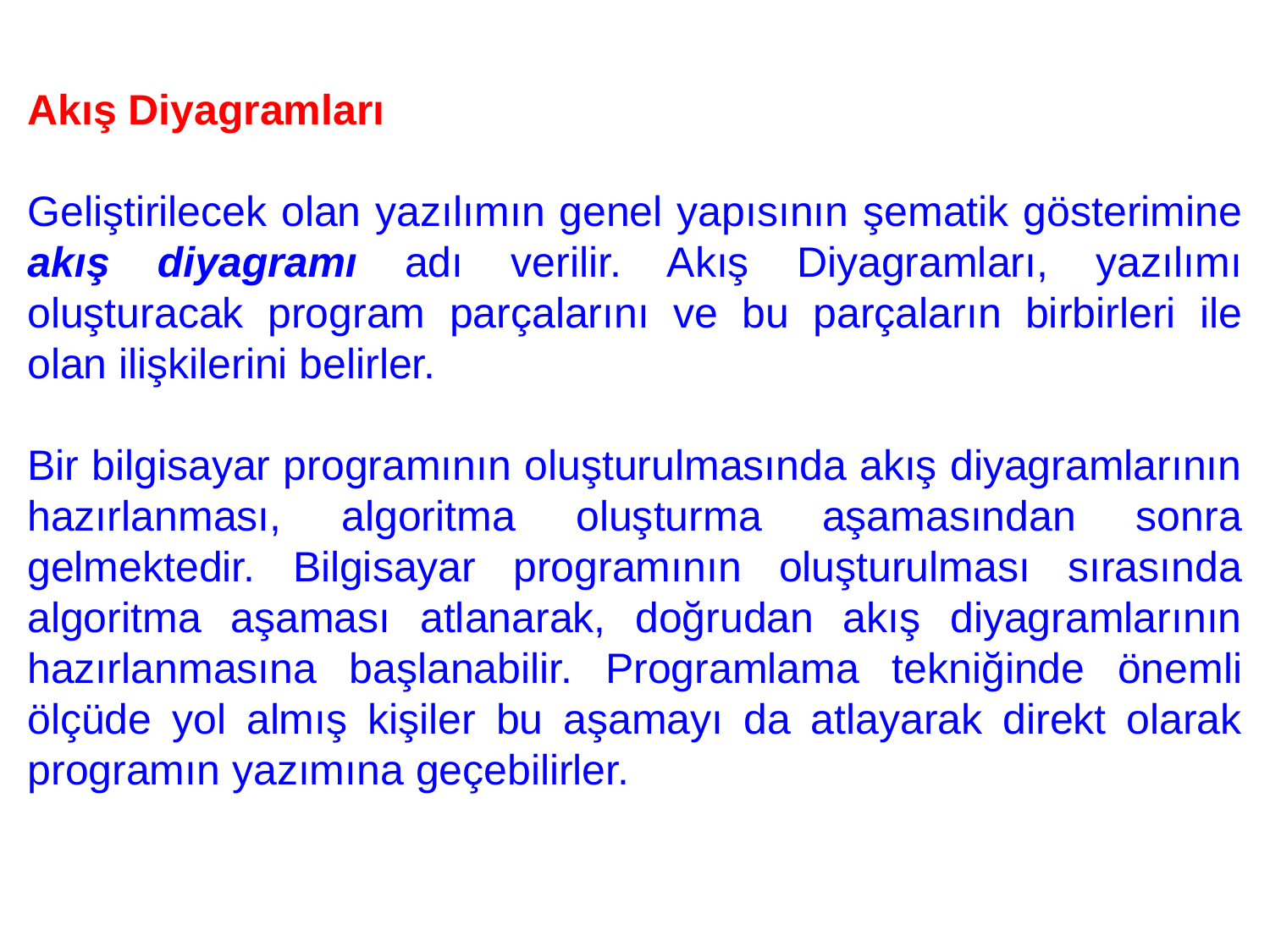

Akış Diyagramları

Geliştirilecek olan yazılımın genel yapısının şematik gösterimine akış diyagramı adı verilir. Akış Diyagramları, yazılımı oluşturacak program parçalarını ve bu parçaların birbirleri ile olan ilişkilerini belirler.

Bir bilgisayar programının oluşturulmasında akış diyagramlarının hazırlanması, algoritma oluşturma aşamasından sonra gelmektedir. Bilgisayar programının oluşturulması sırasında algoritma aşaması atlanarak, doğrudan akış diyagramlarının hazırlanmasına başlanabilir. Programlama tekniğinde önemli ölçüde yol almış kişiler bu aşamayı da atlayarak direkt olarak programın yazımına geçebilirler.